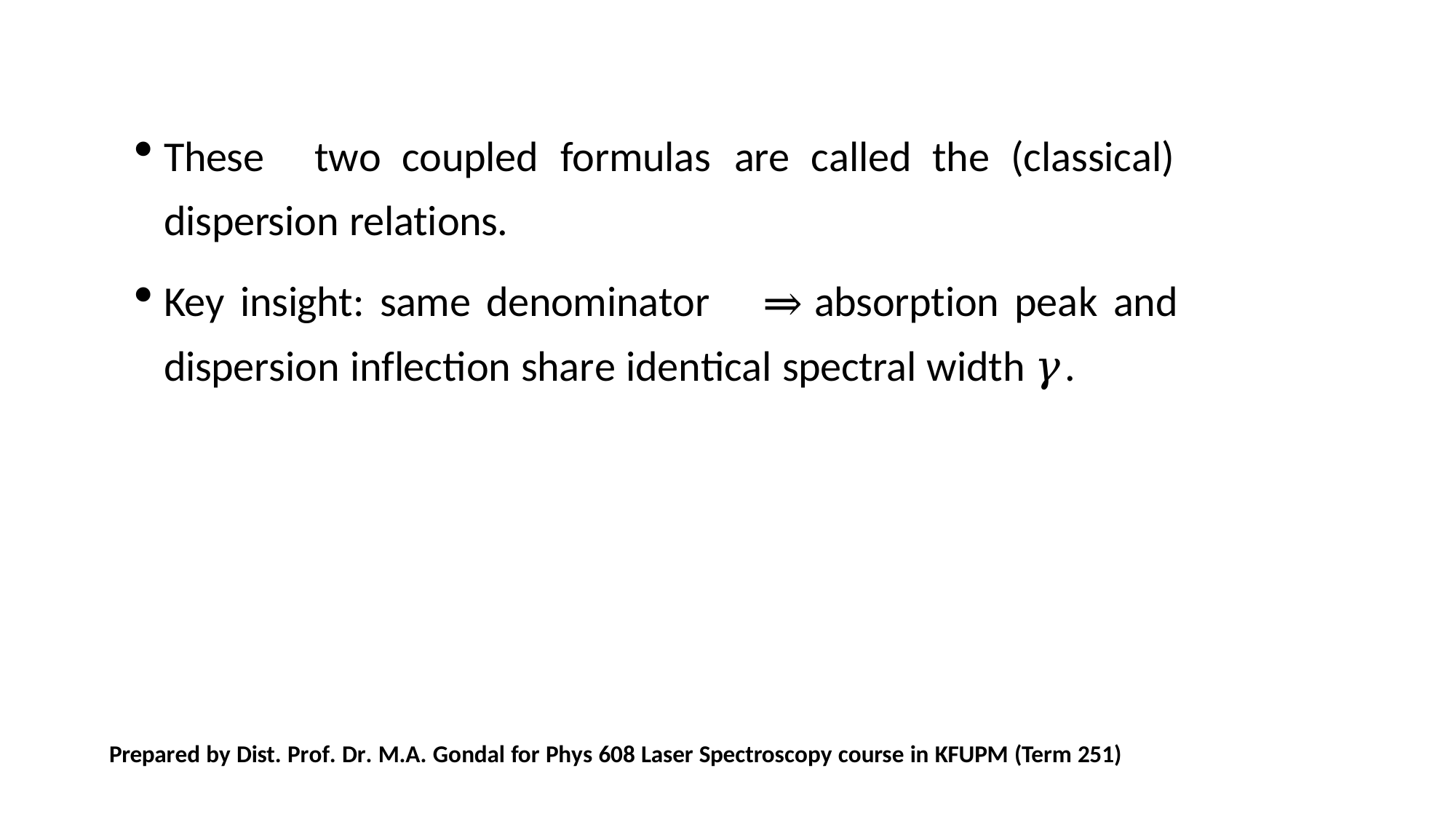

These	two	coupled	formulas	are	called	the	(classical)	dispersion relations.
Key insight: same denominator	⇒	absorption peak and dispersion inflection share identical spectral width 𝛾.
Prepared by Dist. Prof. Dr. M.A. Gondal for Phys 608 Laser Spectroscopy course in KFUPM (Term 251)